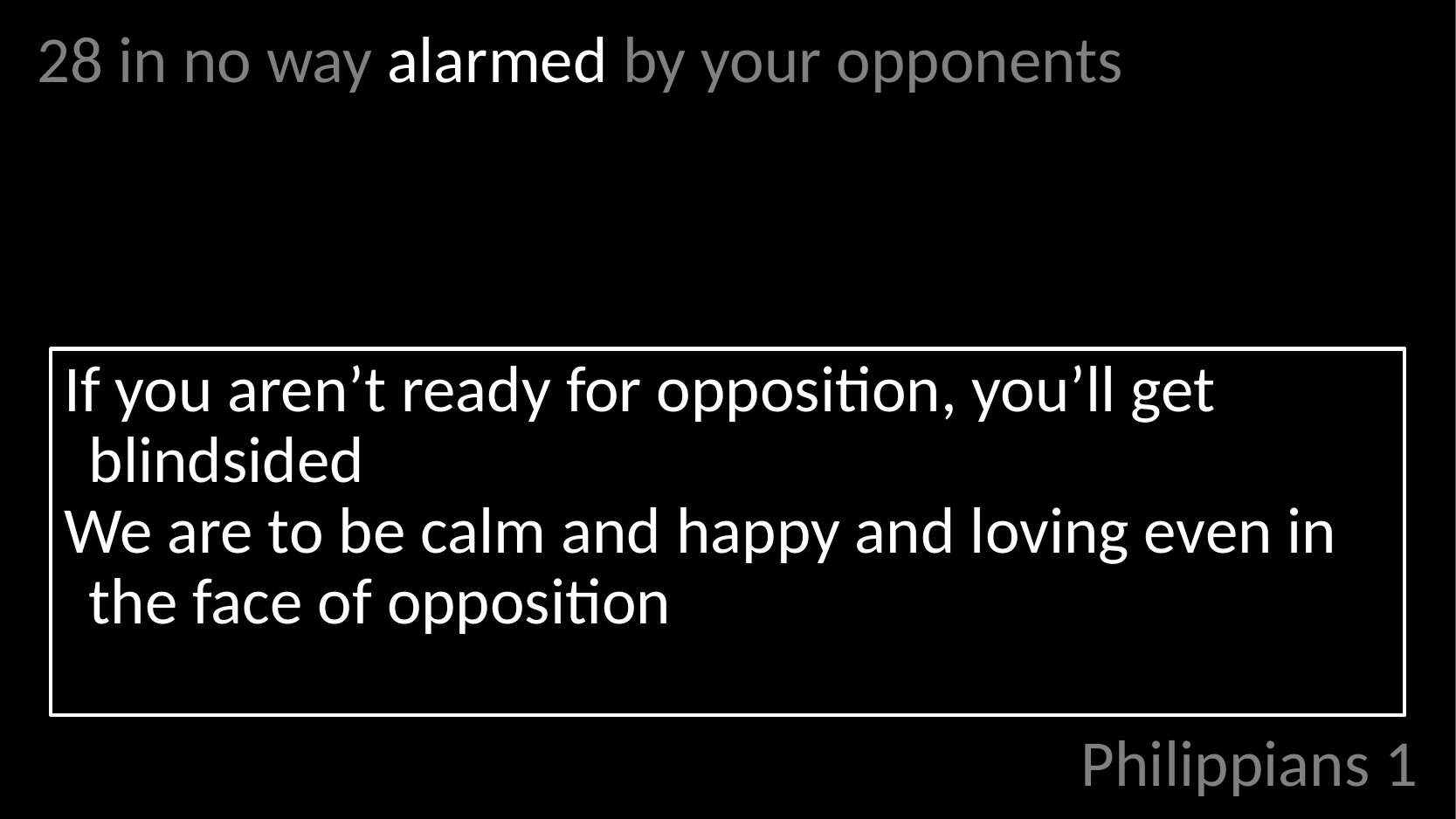

28 in no way alarmed by your opponents
If you aren’t ready for opposition, you’ll get blindsided
We are to be calm and happy and loving even in the face of opposition

# Philippians 1